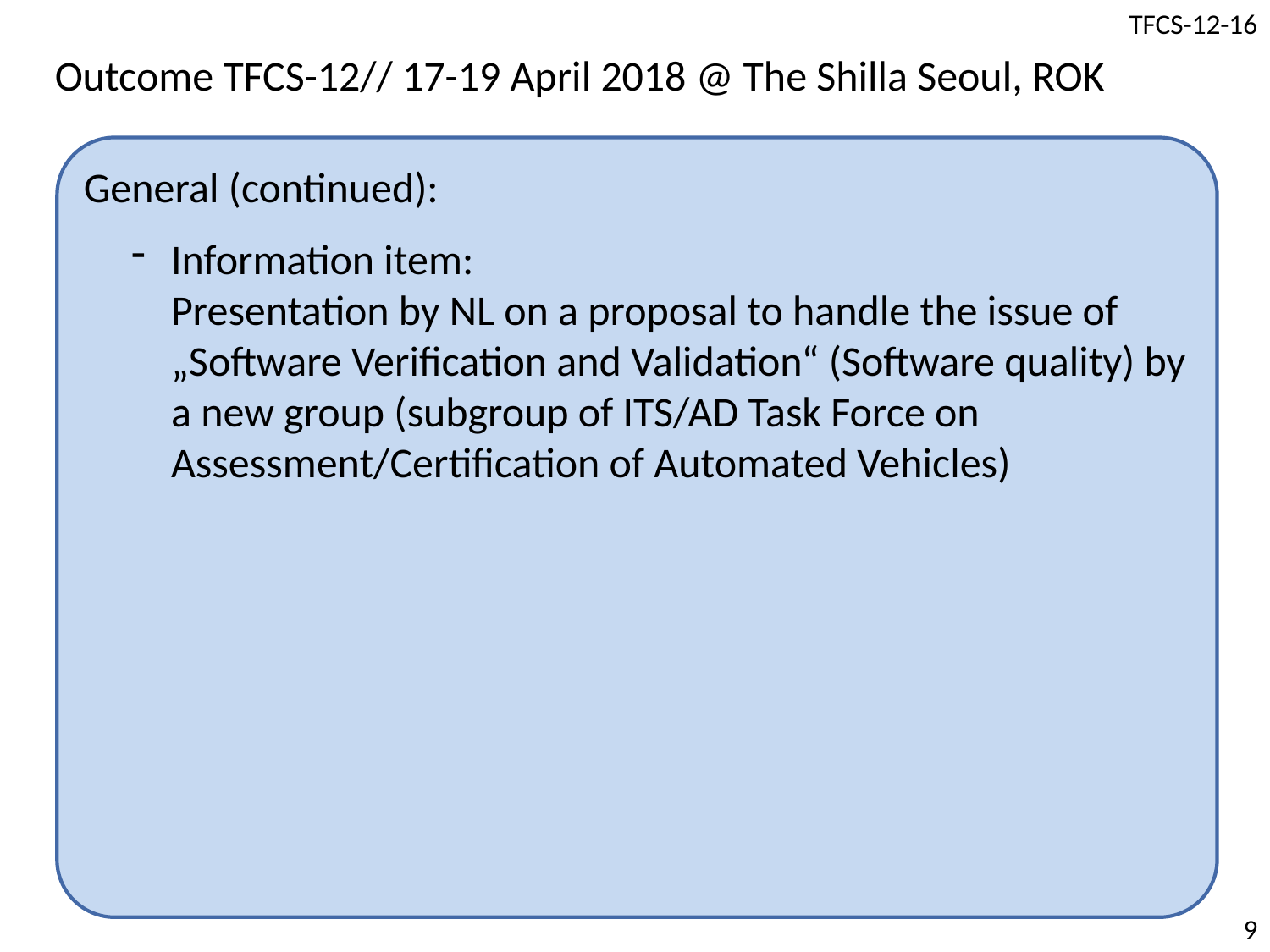

Outcome TFCS-12// 17-19 April 2018 @ The Shilla Seoul, ROK
General (continued):
Information item:
Presentation by NL on a proposal to handle the issue of „Software Verification and Validation“ (Software quality) by a new group (subgroup of ITS/AD Task Force on Assessment/Certification of Automated Vehicles)